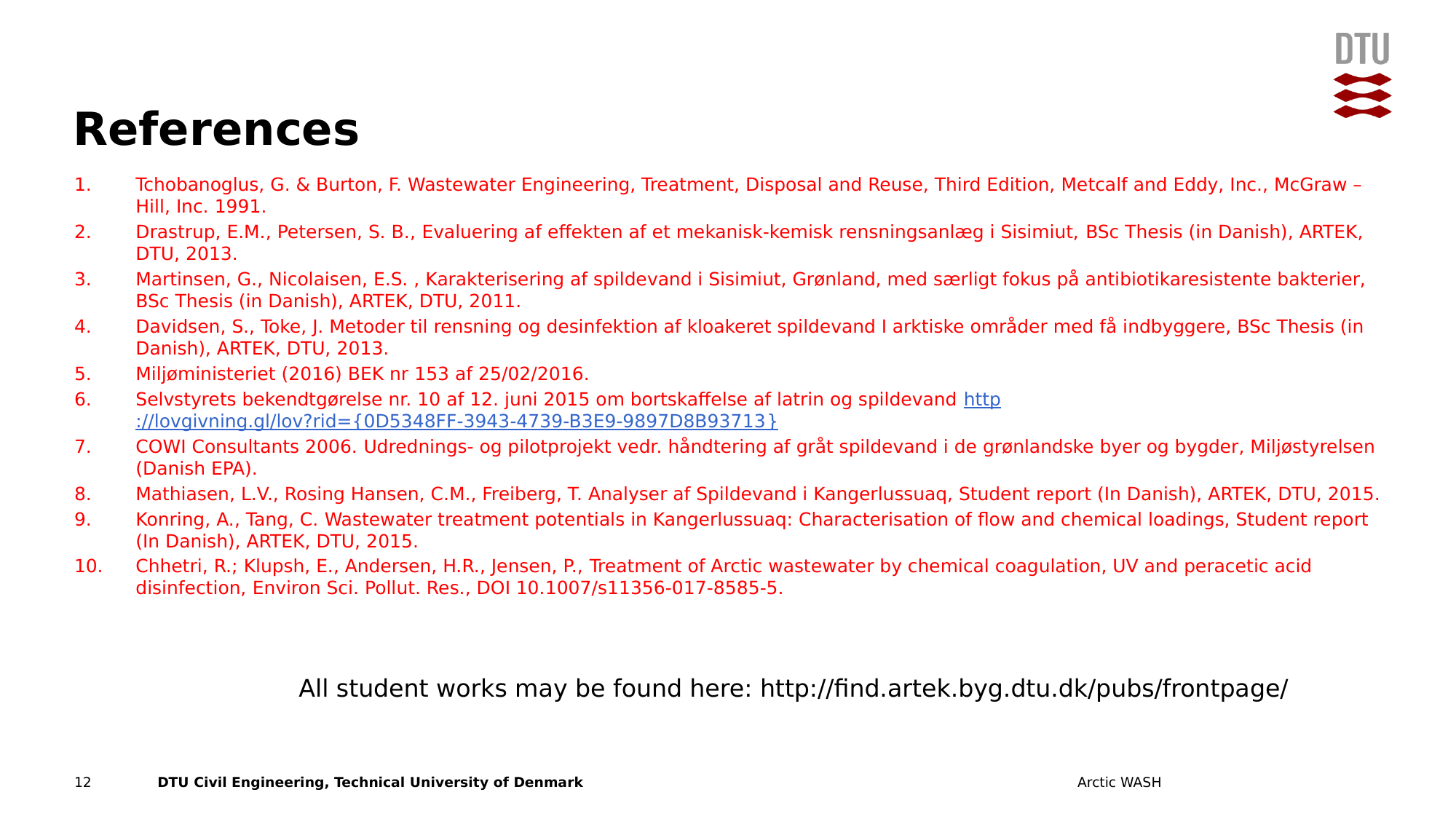

# References
Tchobanoglus, G. & Burton, F. Wastewater Engineering, Treatment, Disposal and Reuse, Third Edition, Metcalf and Eddy, Inc., McGraw –Hill, Inc. 1991.
Drastrup, E.M., Petersen, S. B., Evaluering af effekten af et mekanisk-kemisk rensningsanlæg i Sisimiut, BSc Thesis (in Danish), ARTEK, DTU, 2013.
Martinsen, G., Nicolaisen, E.S. , Karakterisering af spildevand i Sisimiut, Grønland, med særligt fokus på antibiotikaresistente bakterier, BSc Thesis (in Danish), ARTEK, DTU, 2011.
Davidsen, S., Toke, J. Metoder til rensning og desinfektion af kloakeret spildevand I arktiske områder med få indbyggere, BSc Thesis (in Danish), ARTEK, DTU, 2013.
Miljøministeriet (2016) BEK nr 153 af 25/02/2016.
Selvstyrets bekendtgørelse nr. 10 af 12. juni 2015 om bortskaffelse af latrin og spildevand http://lovgivning.gl/lov?rid={0D5348FF-3943-4739-B3E9-9897D8B93713}
COWI Consultants 2006. Udrednings- og pilotprojekt vedr. håndtering af gråt spildevand i de grønlandske byer og bygder, Miljøstyrelsen (Danish EPA).
Mathiasen, L.V., Rosing Hansen, C.M., Freiberg, T. Analyser af Spildevand i Kangerlussuaq, Student report (In Danish), ARTEK, DTU, 2015.
Konring, A., Tang, C. Wastewater treatment potentials in Kangerlussuaq: Characterisation of flow and chemical loadings, Student report (In Danish), ARTEK, DTU, 2015.
Chhetri, R.; Klupsh, E., Andersen, H.R., Jensen, P., Treatment of Arctic wastewater by chemical coagulation, UV and peracetic acid disinfection, Environ Sci. Pollut. Res., DOI 10.1007/s11356-017-8585-5.
All student works may be found here: http://find.artek.byg.dtu.dk/pubs/frontpage/
12
Arctic WASH